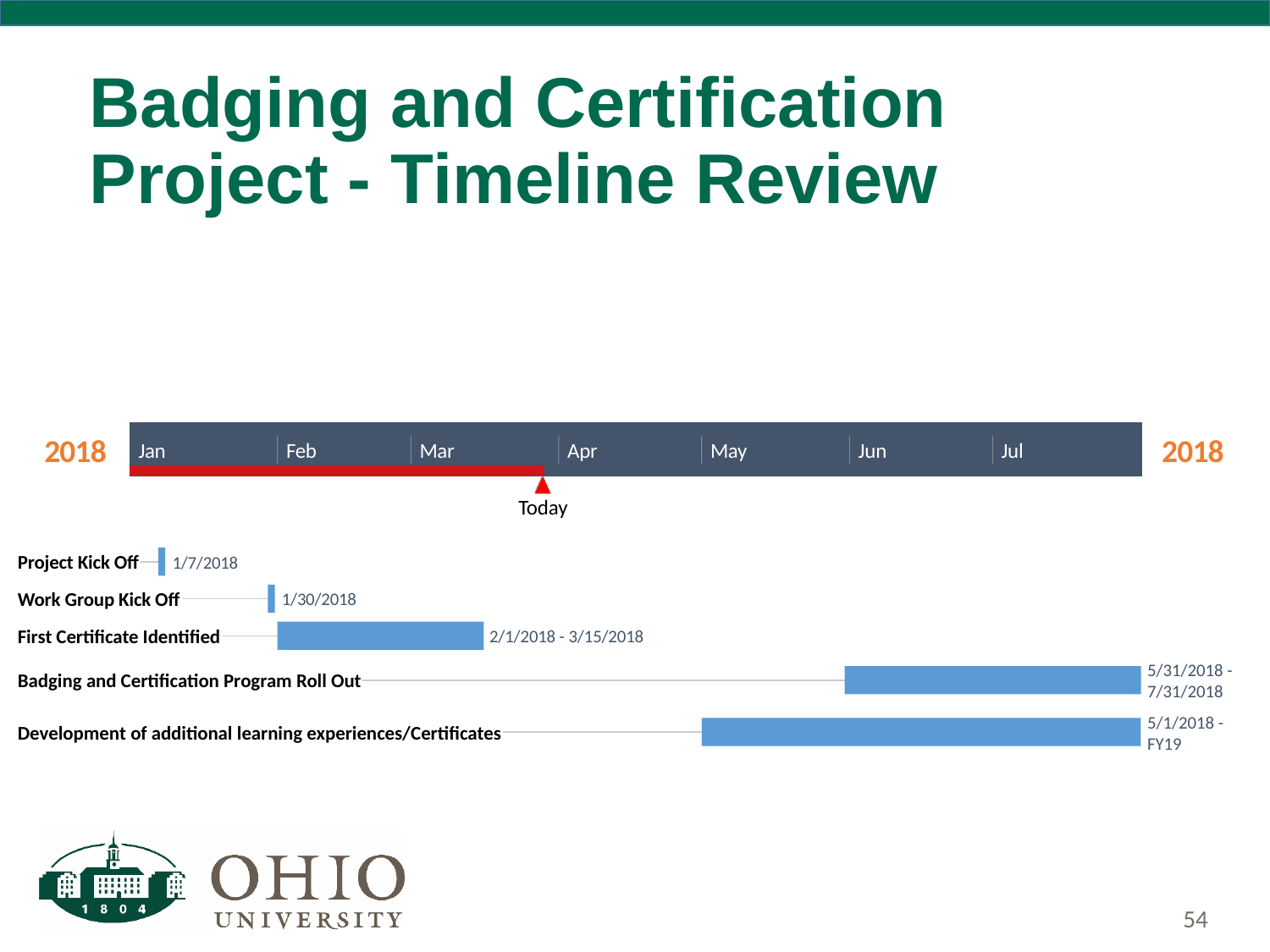

# Badging and Certification Project - Timeline Review

2018
2018
Jan
Feb
Mar
Apr
May
Jun
Jul

Today
1 day

Project Kick Off
1/7/2018

1 day

Work Group Kick Off
1/30/2018

43 days

First Certificate Identified
2/1/2018 - 3/15/2018

62 days
5/31/2018 - 7/31/2018

Badging and Certification Program Roll Out

92 days
5/1/2018 - FY19

Development of additional learning experiences/Certificates